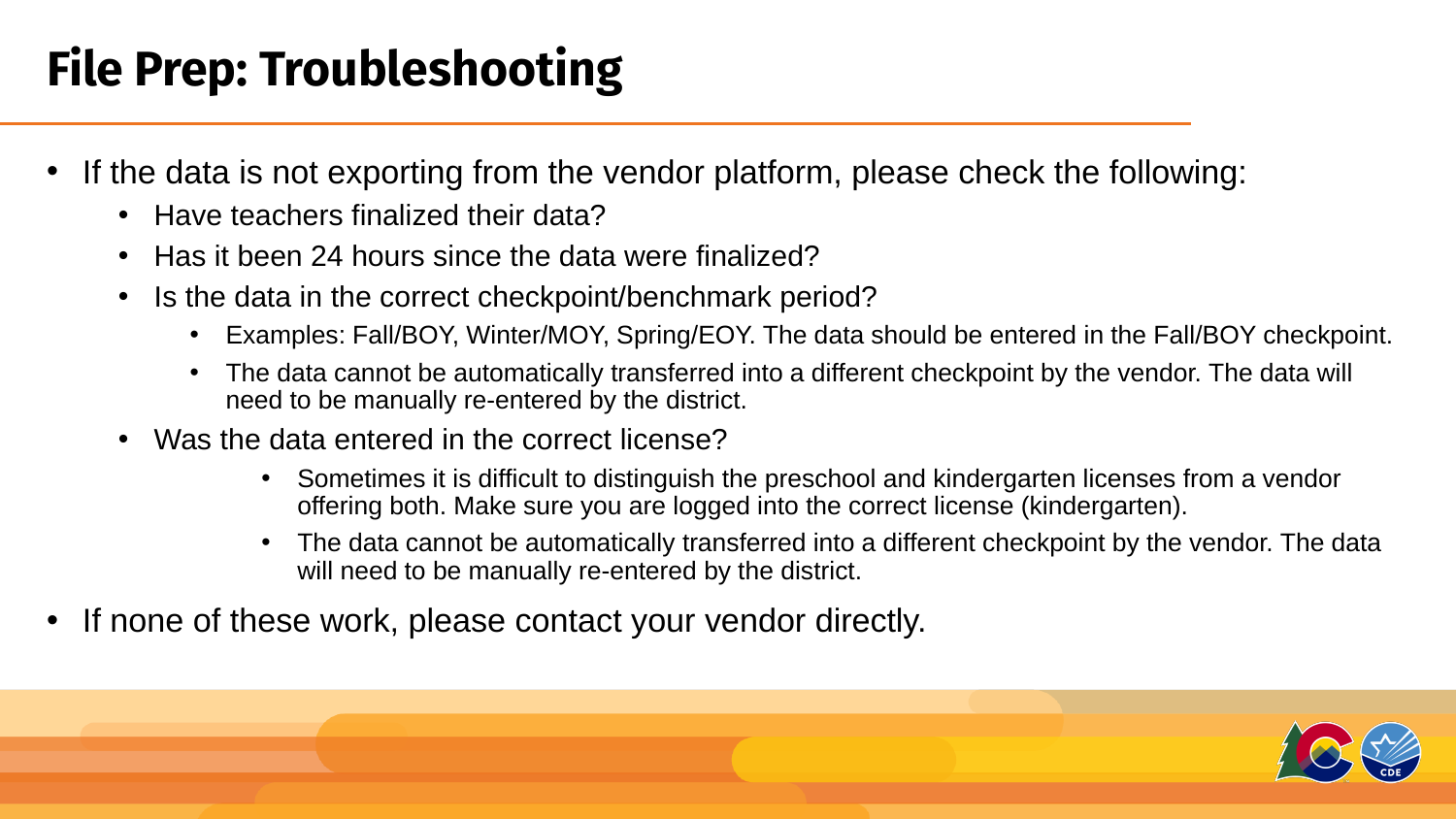

# File Prep: Troubleshooting
If the data is not exporting from the vendor platform, please check the following:
Have teachers finalized their data?
Has it been 24 hours since the data were finalized?
Is the data in the correct checkpoint/benchmark period?
Examples: Fall/BOY, Winter/MOY, Spring/EOY. The data should be entered in the Fall/BOY checkpoint.
The data cannot be automatically transferred into a different checkpoint by the vendor. The data will need to be manually re-entered by the district.
Was the data entered in the correct license?
Sometimes it is difficult to distinguish the preschool and kindergarten licenses from a vendor offering both. Make sure you are logged into the correct license (kindergarten).
The data cannot be automatically transferred into a different checkpoint by the vendor. The data will need to be manually re-entered by the district.
If none of these work, please contact your vendor directly.